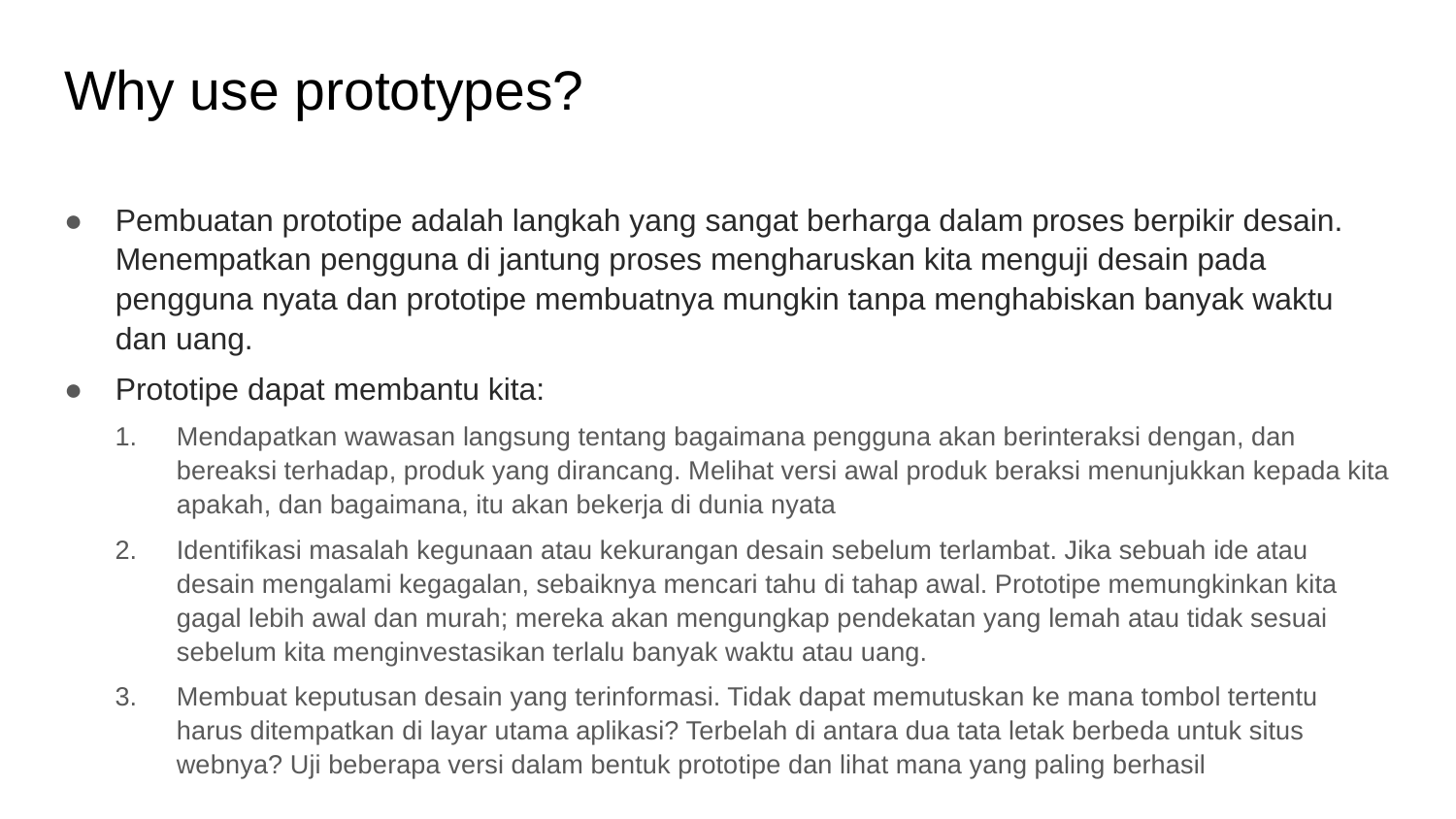

# Why use prototypes?
Pembuatan prototipe adalah langkah yang sangat berharga dalam proses berpikir desain. Menempatkan pengguna di jantung proses mengharuskan kita menguji desain pada pengguna nyata dan prototipe membuatnya mungkin tanpa menghabiskan banyak waktu dan uang.
Prototipe dapat membantu kita:
Mendapatkan wawasan langsung tentang bagaimana pengguna akan berinteraksi dengan, dan bereaksi terhadap, produk yang dirancang. Melihat versi awal produk beraksi menunjukkan kepada kita apakah, dan bagaimana, itu akan bekerja di dunia nyata
Identifikasi masalah kegunaan atau kekurangan desain sebelum terlambat. Jika sebuah ide atau desain mengalami kegagalan, sebaiknya mencari tahu di tahap awal. Prototipe memungkinkan kita gagal lebih awal dan murah; mereka akan mengungkap pendekatan yang lemah atau tidak sesuai sebelum kita menginvestasikan terlalu banyak waktu atau uang.
Membuat keputusan desain yang terinformasi. Tidak dapat memutuskan ke mana tombol tertentu harus ditempatkan di layar utama aplikasi? Terbelah di antara dua tata letak berbeda untuk situs webnya? Uji beberapa versi dalam bentuk prototipe dan lihat mana yang paling berhasil